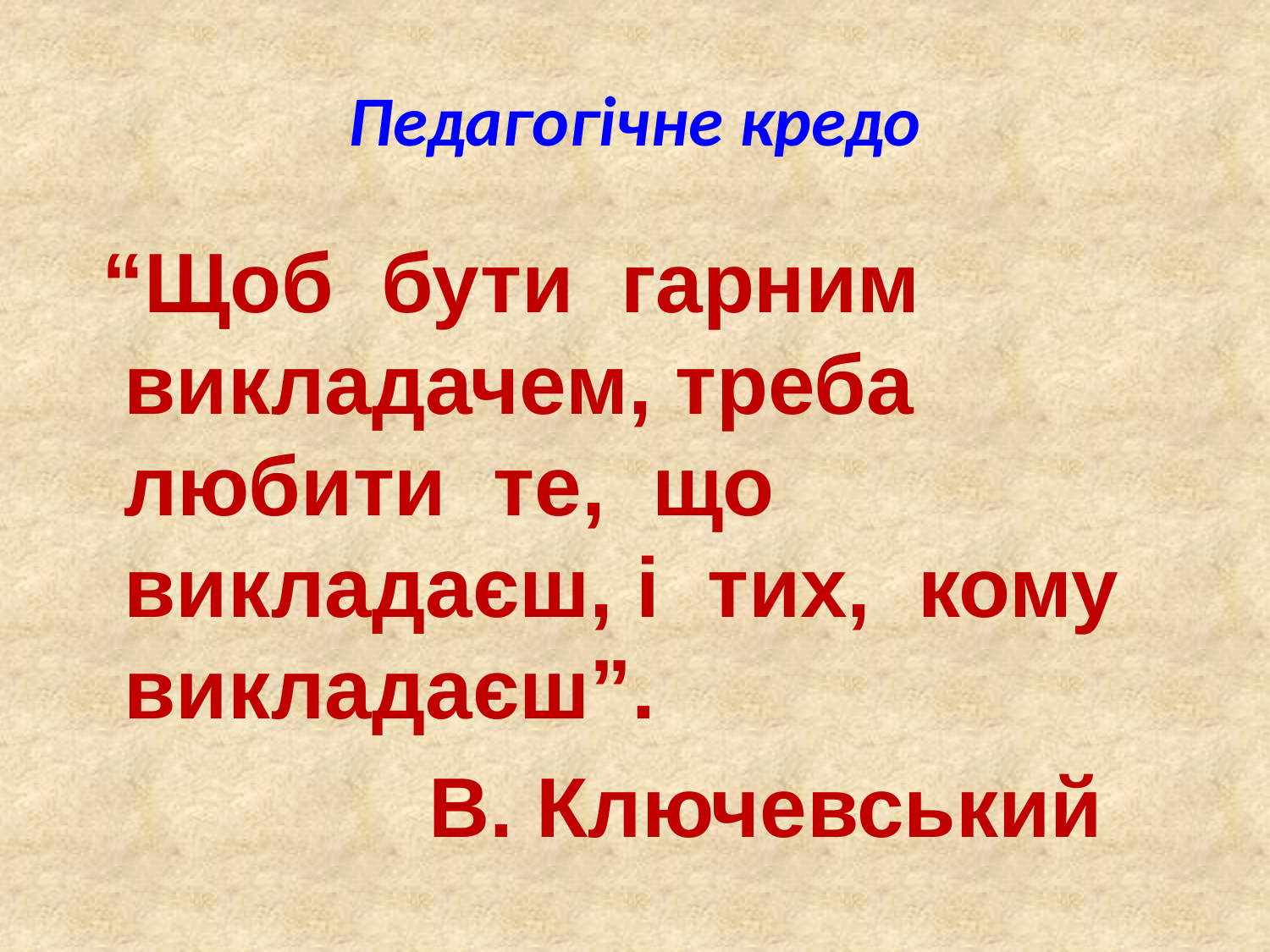

# Педагогічне кредо
  “Щоб  бути  гарним  викладачем, треба  любити  те,  що  викладаєш, і  тих,  кому  викладаєш”.
               В. Ключевський